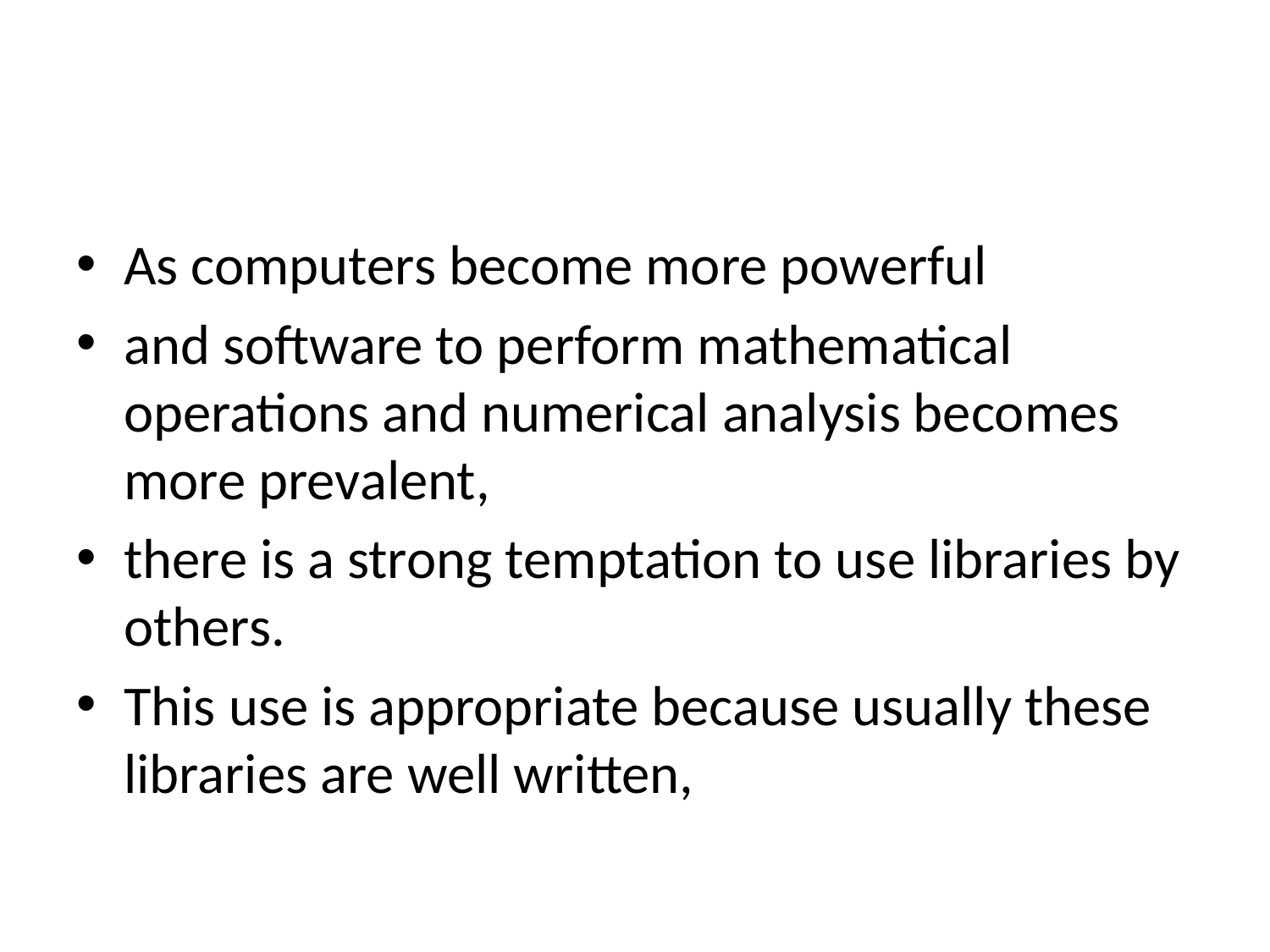

#
As computers become more powerful
and software to perform mathematical operations and numerical analysis becomes more prevalent,
there is a strong temptation to use libraries by others.
This use is appropriate because usually these libraries are well written,